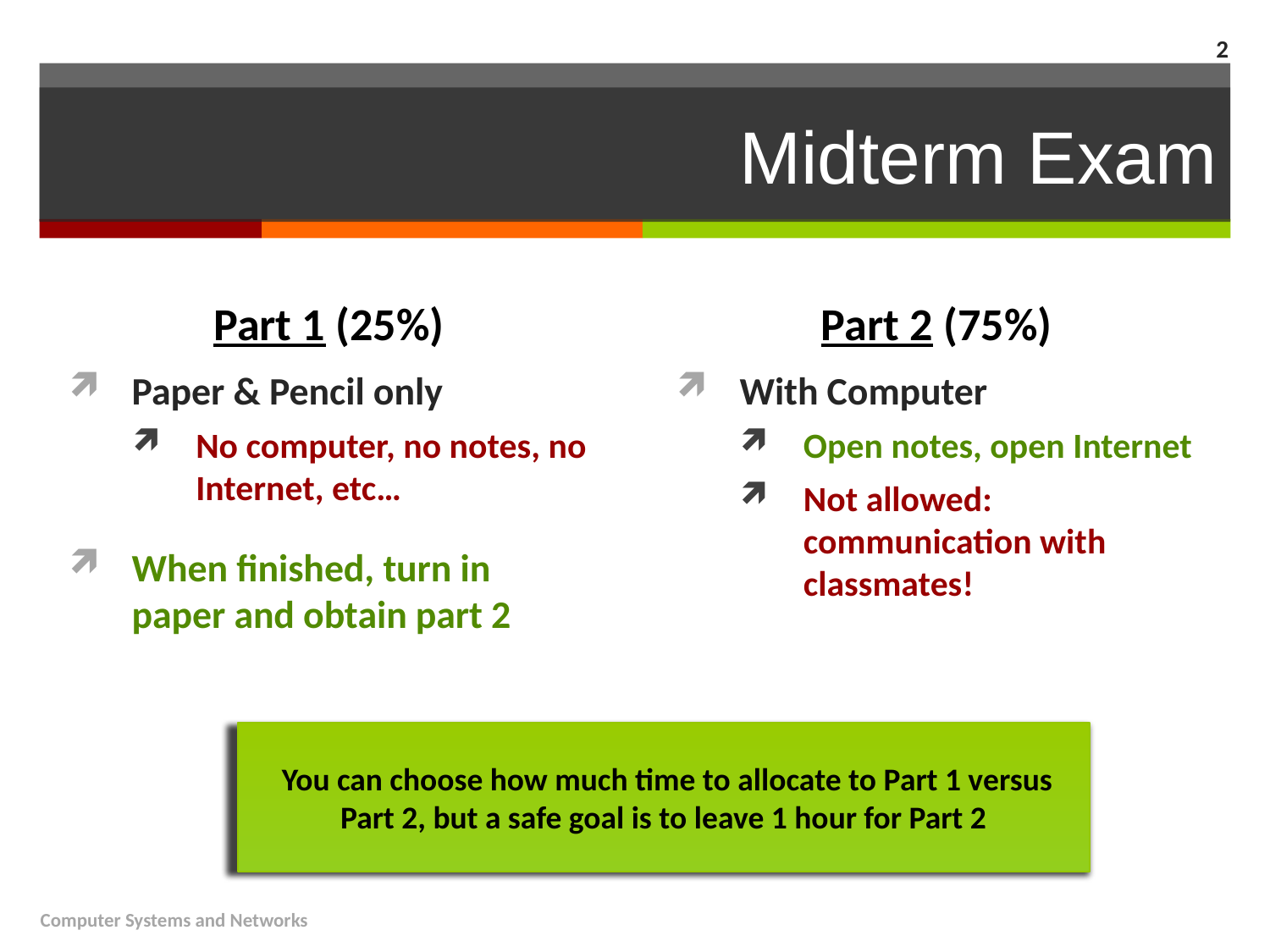

2
# Midterm Exam
Part 1 (25%)
Part 2 (75%)
Paper & Pencil only
No computer, no notes, no Internet, etc…
When finished, turn in paper and obtain part 2

With Computer
Open notes, open Internet
Not allowed: communication with classmates!
 You can choose how much time to allocate to Part 1 versus Part 2, but a safe goal is to leave 1 hour for Part 2
Computer Systems and Networks